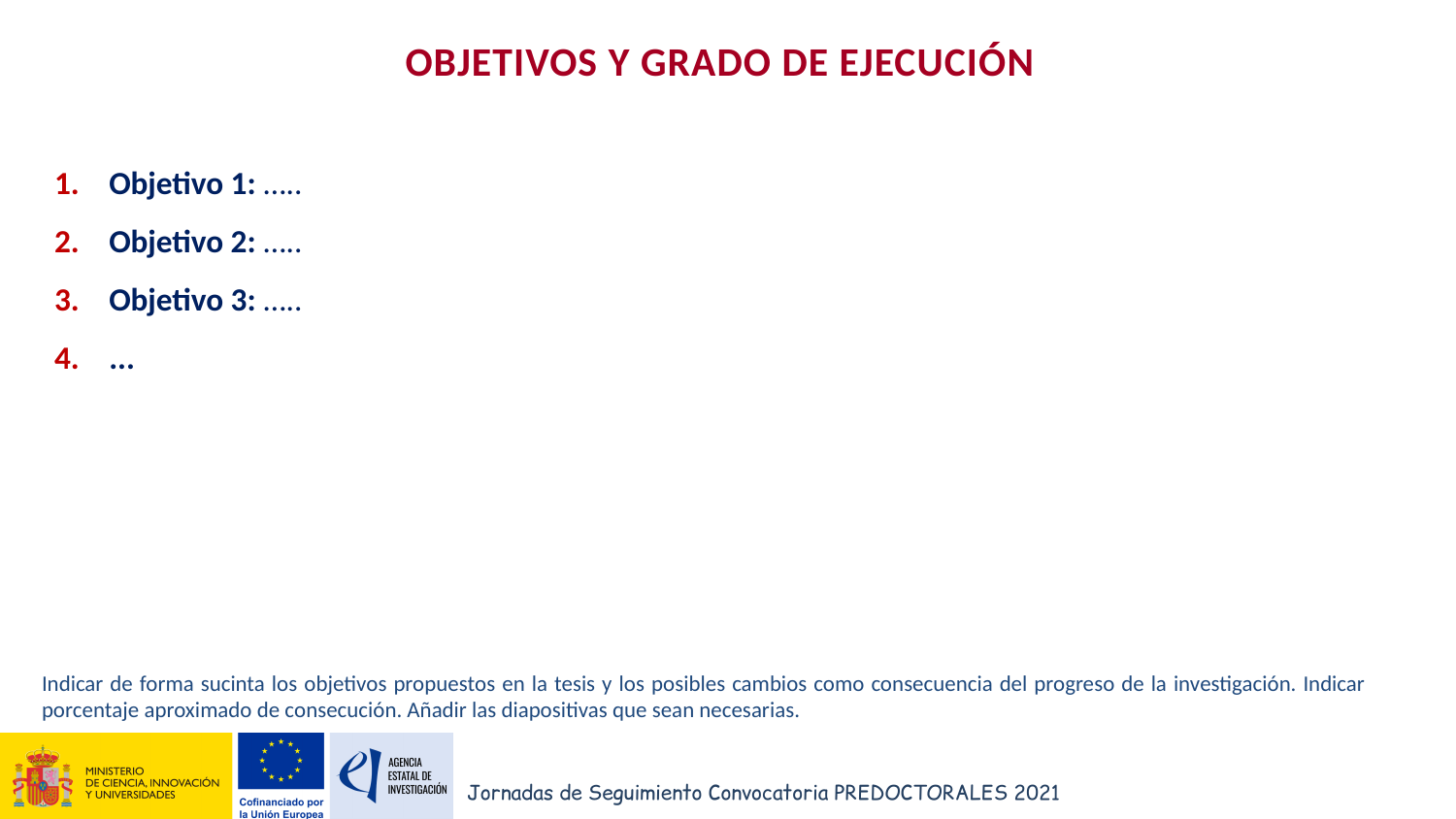

OBJETIVOS Y GRADO DE EJECUCIÓN
Objetivo 1: …..
Objetivo 2: …..
Objetivo 3: …..
...
Indicar de forma sucinta los objetivos propuestos en la tesis y los posibles cambios como consecuencia del progreso de la investigación. Indicar porcentaje aproximado de consecución. Añadir las diapositivas que sean necesarias.